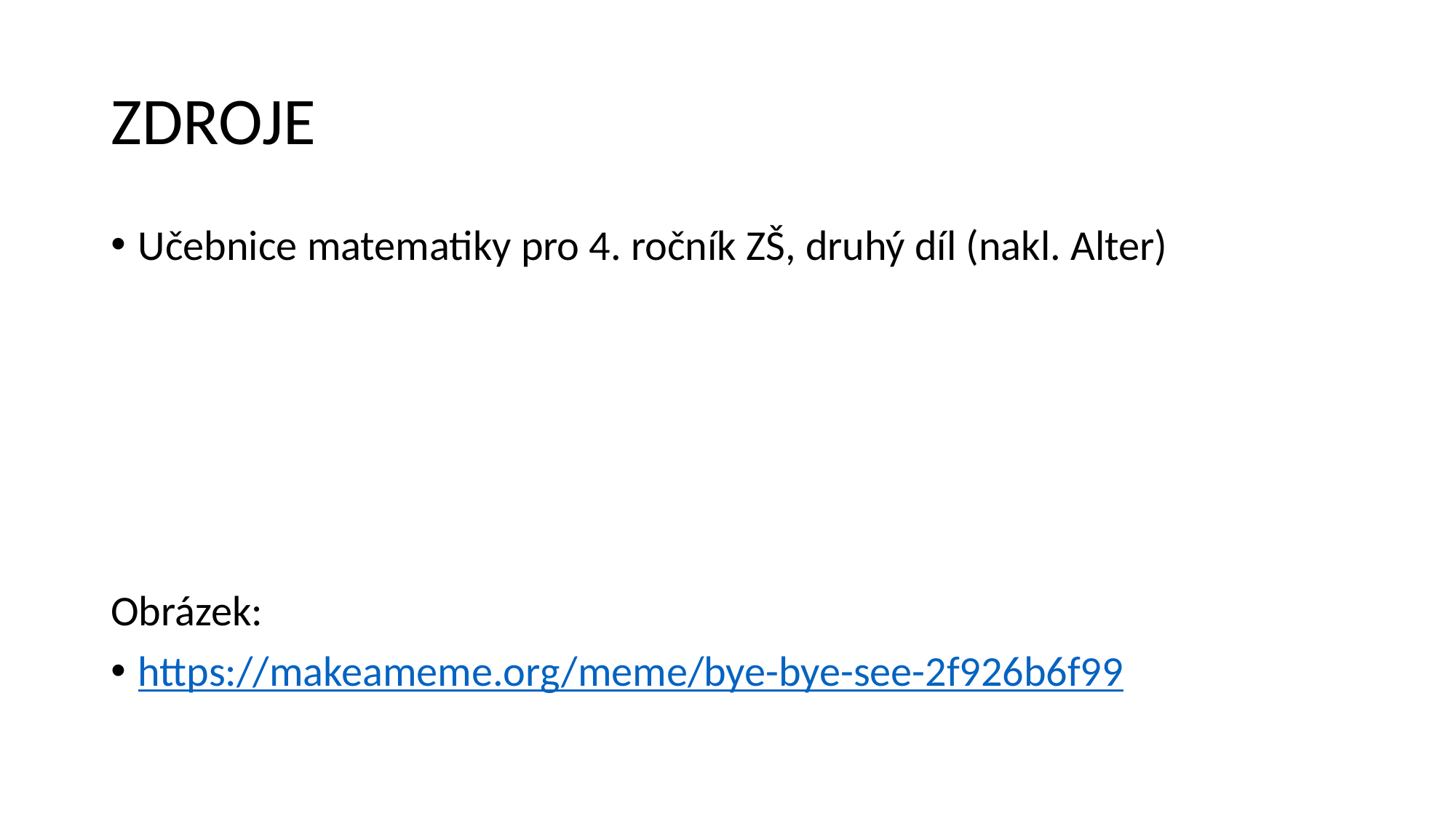

# ZDROJE
Učebnice matematiky pro 4. ročník ZŠ, druhý díl (nakl. Alter)

Obrázek:
https://makeameme.org/meme/bye-bye-see-2f926b6f99